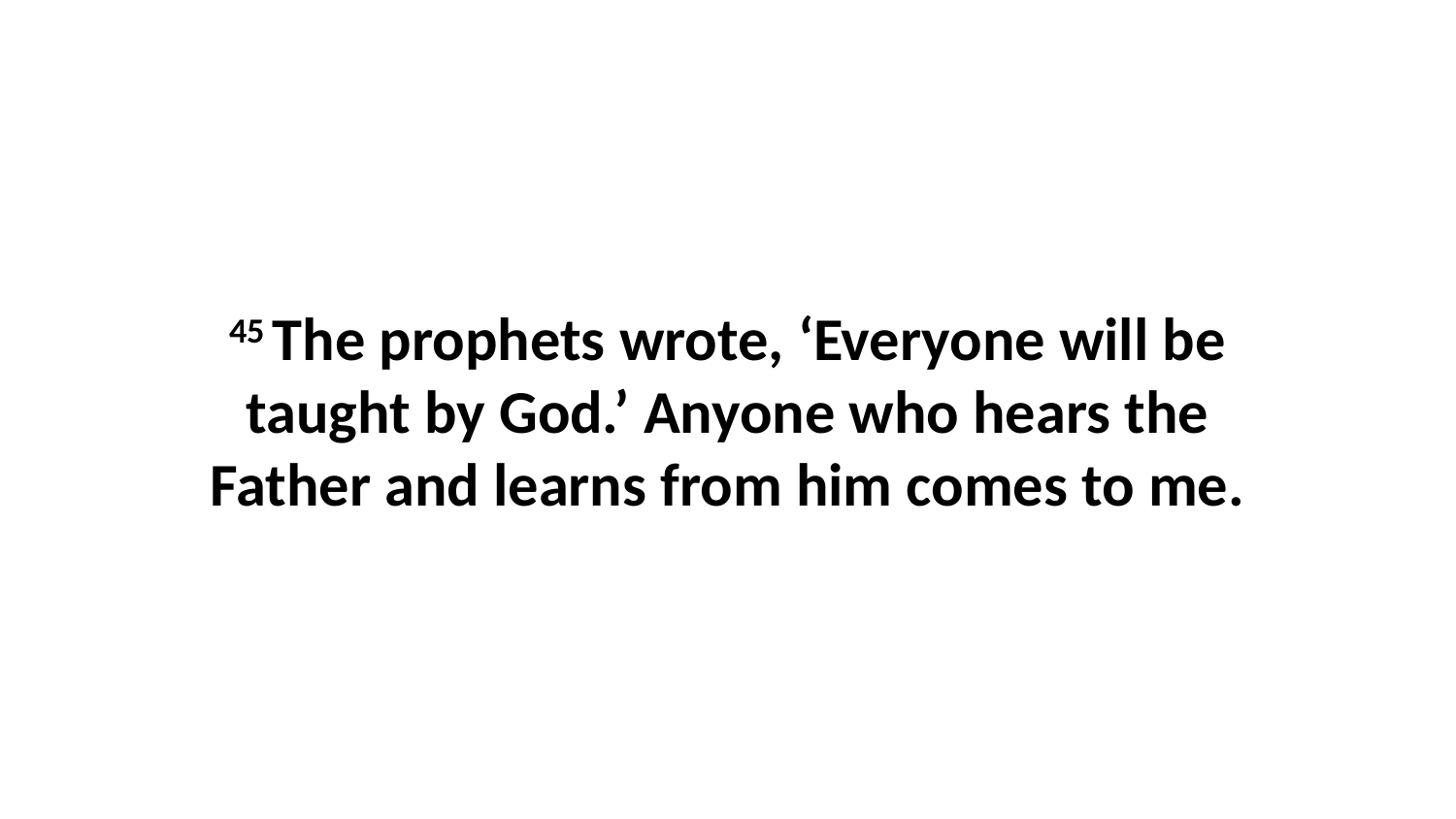

45 The prophets wrote, ‘Everyone will be taught by God.’ Anyone who hears the Father and learns from him comes to me.